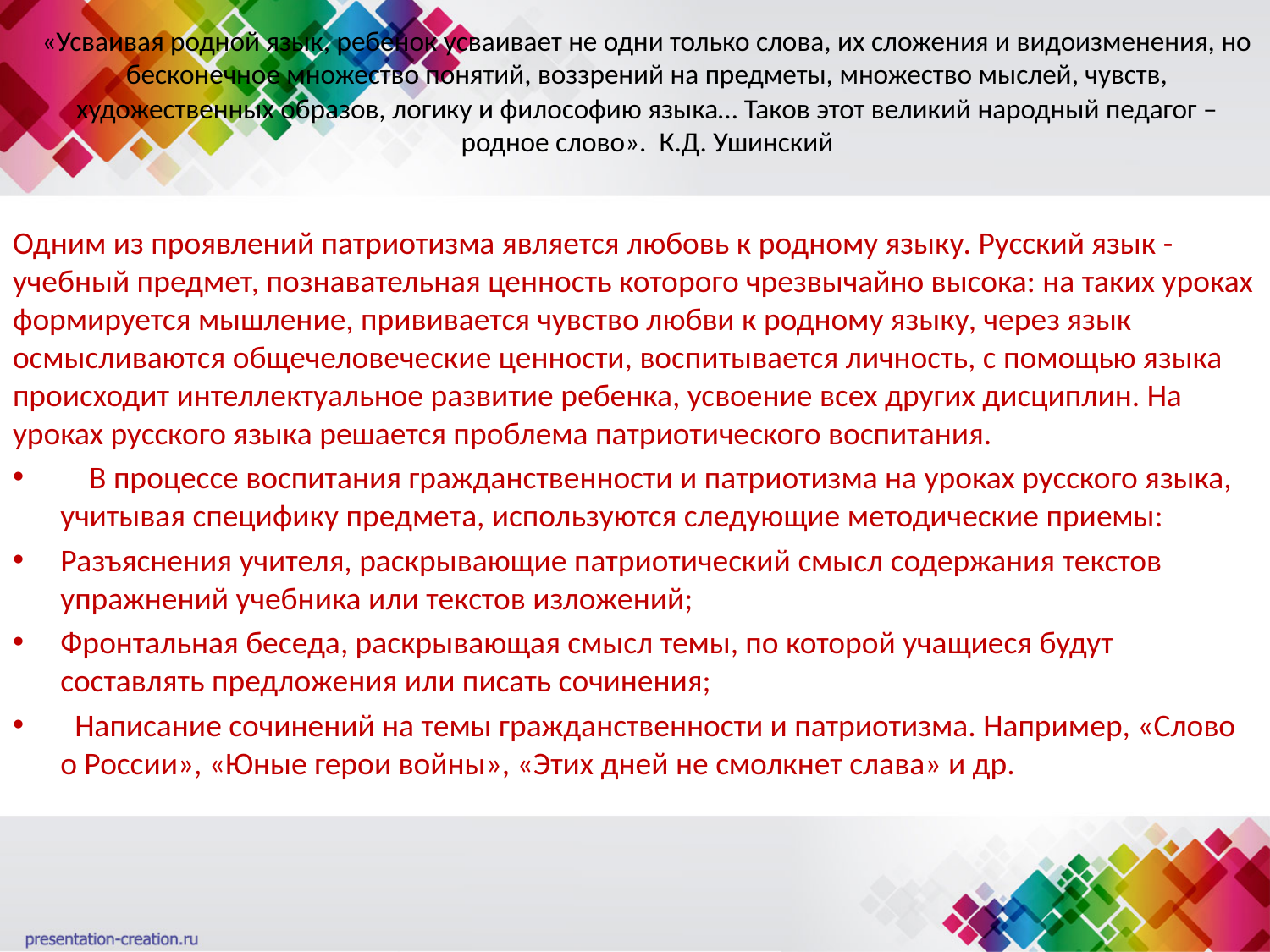

# «Усваивая родной язык, ребенок усваивает не одни только слова, их сложения и видоизменения, но бесконечное множество понятий, воззрений на предметы, множество мыслей, чувств, художественных образов, логику и философию языка… Таков этот великий народный педагог – родное слово».  К.Д. Ушинский
Одним из проявлений патриотизма является любовь к родному языку. Русский язык - учебный предмет, познавательная ценность которого чрезвычайно высока: на таких уроках формируется мышление, прививается чувство любви к родному языку, через язык осмысливаются общечеловеческие ценности, воспитывается личность, с помощью языка происходит интеллектуальное развитие ребенка, усвоение всех других дисциплин. На уроках русского языка решается проблема патриотического воспитания.
    В процессе воспитания гражданственности и патриотизма на уроках русского языка, учитывая специфику предмета, используются следующие методические приемы:
Разъяснения учителя, раскрывающие патриотический смысл содержания текстов упражнений учебника или текстов изложений;
Фронтальная беседа, раскрывающая смысл темы, по которой учащиеся будут составлять предложения или писать сочинения;
  Написание сочинений на темы гражданственности и патриотизма. Например, «Слово о России», «Юные герои войны», «Этих дней не смолкнет слава» и др.